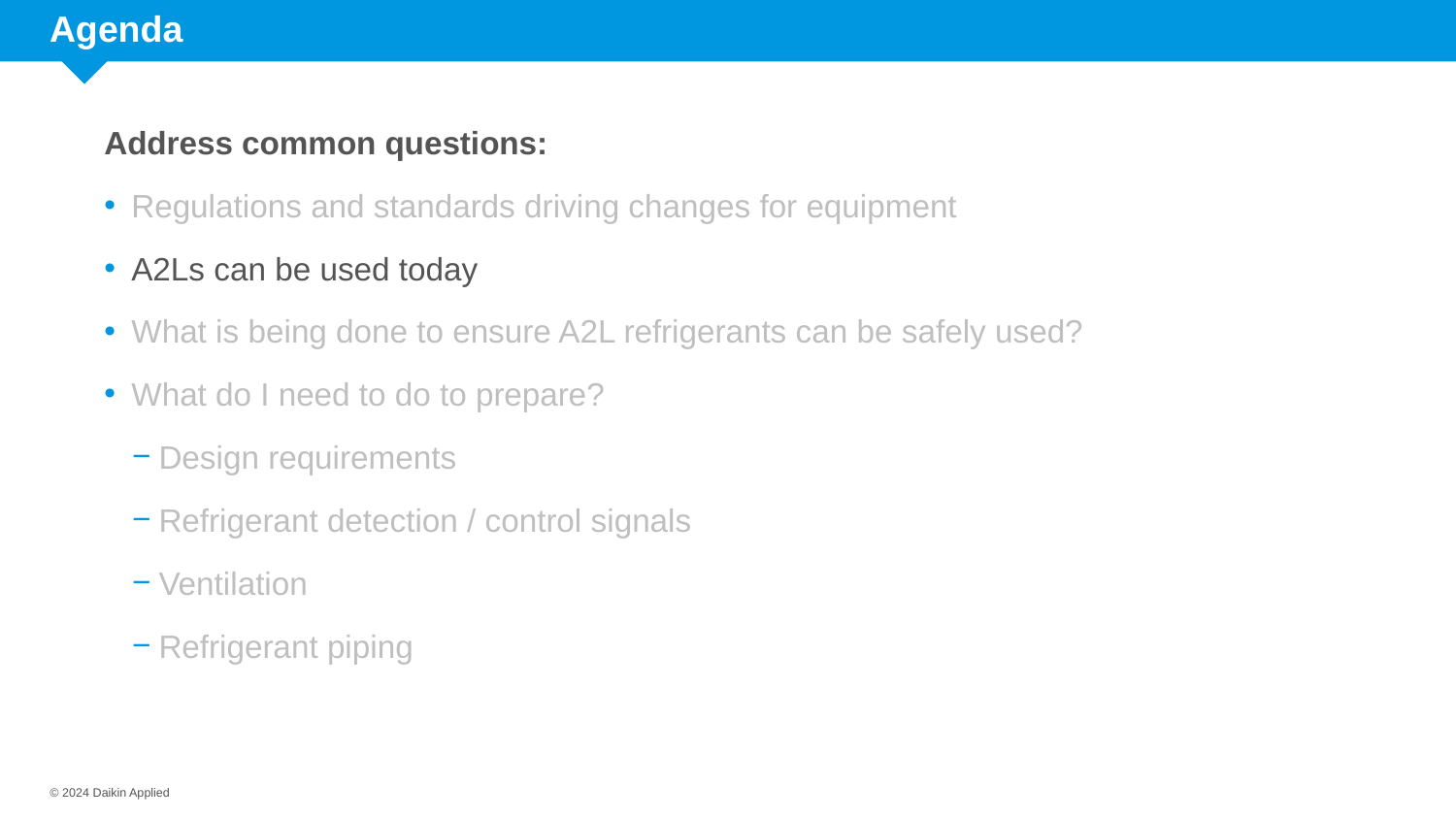

# Agenda
Address common questions:
Regulations and standards driving changes for equipment
A2Ls can be used today
What is being done to ensure A2L refrigerants can be safely used?
What do I need to do to prepare?
Design requirements
Refrigerant detection / control signals
Ventilation
Refrigerant piping
© 2024 Daikin Applied